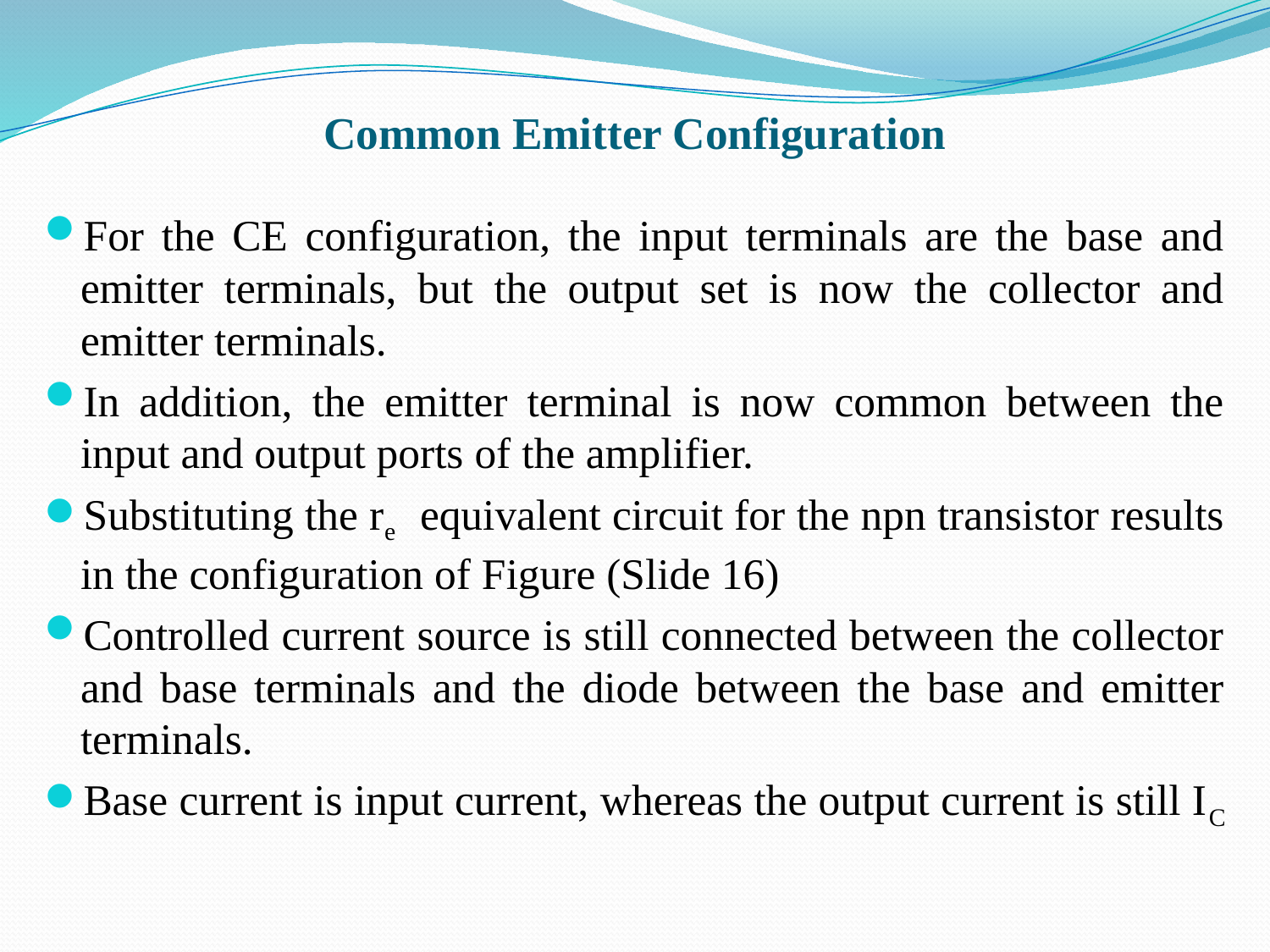

# Common Emitter Configuration
For the CE configuration, the input terminals are the base and emitter terminals, but the output set is now the collector and emitter terminals.
In addition, the emitter terminal is now common between the input and output ports of the amplifier.
Substituting the re   equivalent circuit for the npn transistor results in the configuration of Figure (Slide 16)
Controlled current source is still connected between the collector and base terminals and the diode between the base and emitter terminals.
Base current is input current, whereas the output current is still IC